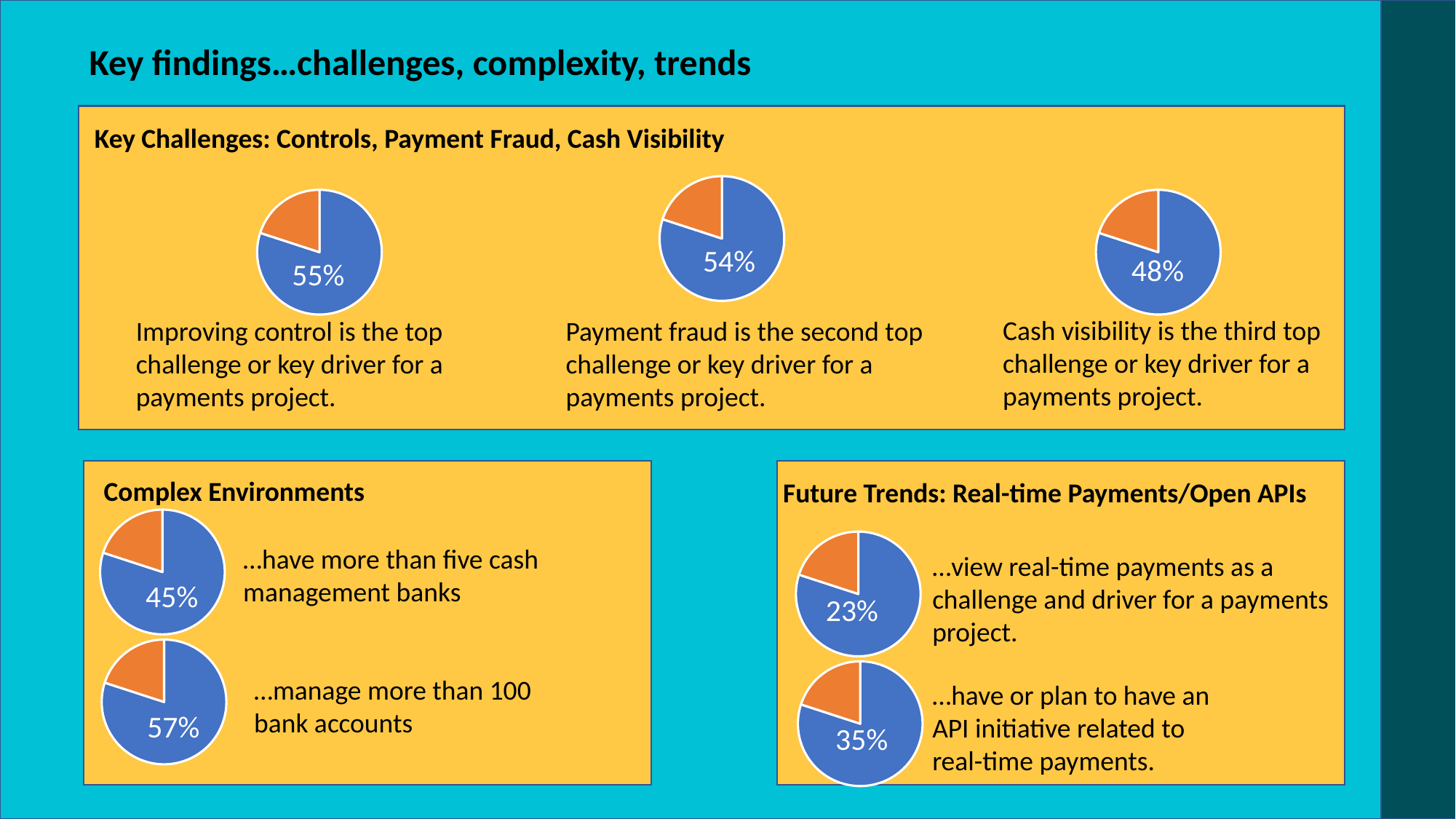

Key findings…challenges, complexity, trends

Key Challenges: Controls, Payment Fraud, Cash Visibility

### Chart

| Category | Sales |
|---|---|
| 1st Qtr | 80.0 |
| 2nd Qtr | 20.0 |

### Chart

| Category | Sales |
|---|---|
| 1st Qtr | 80.0 |
| 2nd Qtr | 20.0 |

### Chart

| Category | Sales |
|---|---|
| 1st Qtr | 80.0 |
| 2nd Qtr | 20.0 |
54%
48%
55%
Cash visibility is the third top challenge or key driver for a payments project.
Improving control is the top challenge or key driver for a payments project.
Payment fraud is the second top challenge or key driver for a payments project.

Complex Environments
Future Trends: Real-time Payments/Open APIs

### Chart

| Category | Sales |
|---|---|
| 1st Qtr | 80.0 |
| 2nd Qtr | 20.0 |

### Chart

| Category | Sales |
|---|---|
| 1st Qtr | 80.0 |
| 2nd Qtr | 20.0 |
…have more than five cash management banks
…view real-time payments as a challenge and driver for a payments project.
45%
23%

### Chart

| Category | Sales |
|---|---|
| 1st Qtr | 80.0 |
| 2nd Qtr | 20.0 |

### Chart

| Category | Sales |
|---|---|
| 1st Qtr | 80.0 |
| 2nd Qtr | 20.0 |
…manage more than 100
bank accounts
…have or plan to have an
API initiative related to
real-time payments.
57%
35%